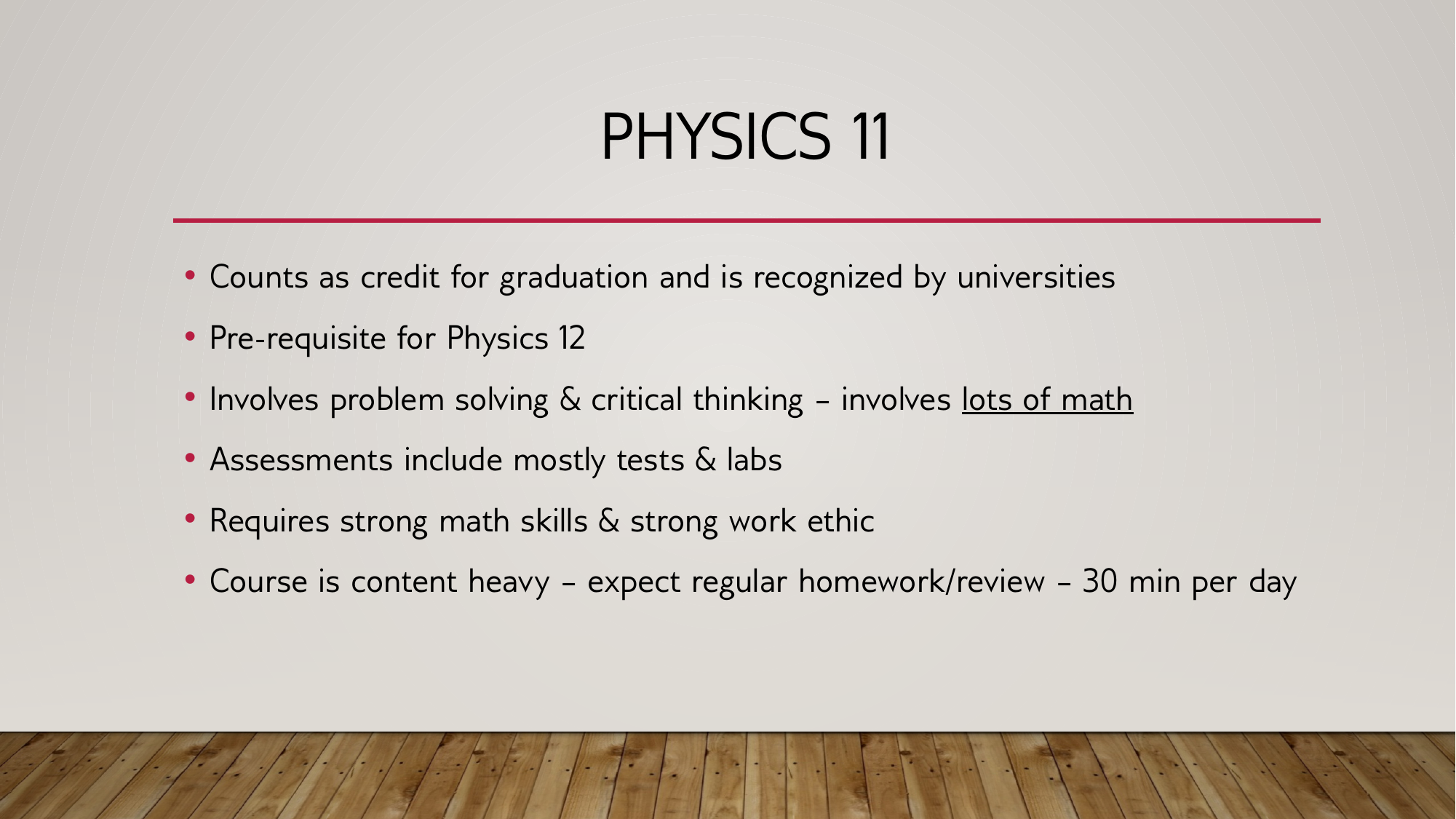

# Physics 11
Counts as credit for graduation and is recognized by universities
Pre-requisite for Physics 12
Involves problem solving & critical thinking – involves lots of math
Assessments include mostly tests & labs
Requires strong math skills & strong work ethic
Course is content heavy – expect regular homework/review – 30 min per day